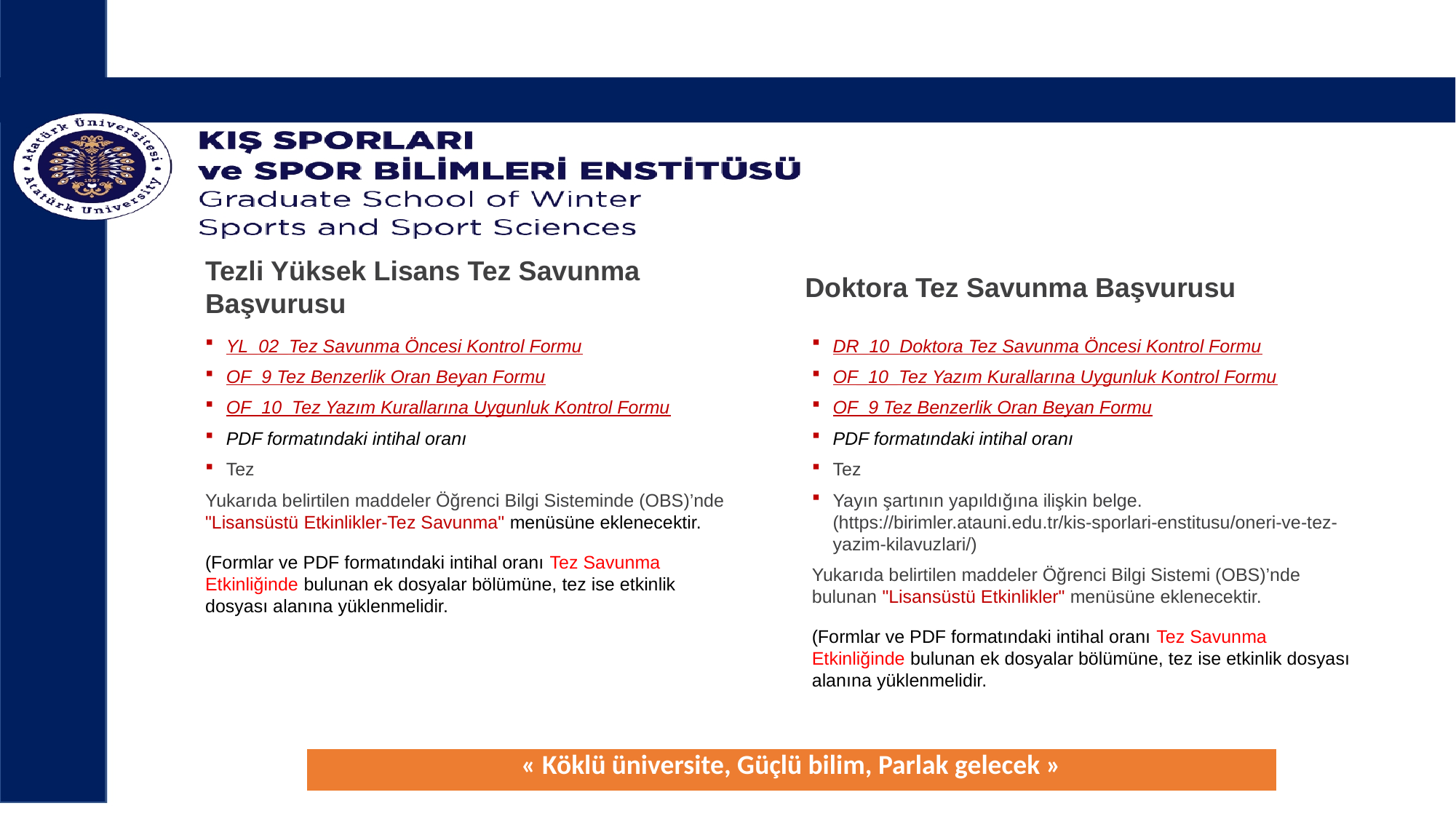

# Tezli Yüksek Lisans Tez Savunma Başvurusu
Doktora Tez Savunma Başvurusu
YL_02_Tez Savunma Öncesi Kontrol Formu
OF_9 Tez Benzerlik Oran Beyan Formu
OF_10_Tez Yazım Kurallarına Uygunluk Kontrol Formu
PDF formatındaki intihal oranı
Tez
Yukarıda belirtilen maddeler Öğrenci Bilgi Sisteminde (OBS)’nde "Lisansüstü Etkinlikler-Tez Savunma" menüsüne eklenecektir.
(Formlar ve PDF formatındaki intihal oranı Tez Savunma Etkinliğinde bulunan ek dosyalar bölümüne, tez ise etkinlik dosyası alanına yüklenmelidir.

DR_10_Doktora Tez Savunma Öncesi Kontrol Formu
OF_10_Tez Yazım Kurallarına Uygunluk Kontrol Formu
OF_9 Tez Benzerlik Oran Beyan Formu
PDF formatındaki intihal oranı
Tez
Yayın şartının yapıldığına ilişkin belge. (https://birimler.atauni.edu.tr/kis-sporlari-enstitusu/oneri-ve-tez-yazim-kilavuzlari/)
Yukarıda belirtilen maddeler Öğrenci Bilgi Sistemi (OBS)’nde bulunan "Lisansüstü Etkinlikler" menüsüne eklenecektir.
(Formlar ve PDF formatındaki intihal oranı Tez Savunma Etkinliğinde bulunan ek dosyalar bölümüne, tez ise etkinlik dosyası alanına yüklenmelidir.

bilim, Parlak gelecek »

| « Köklü üniversite, Güçlü bilim, Parlak gelecek » |
| --- |